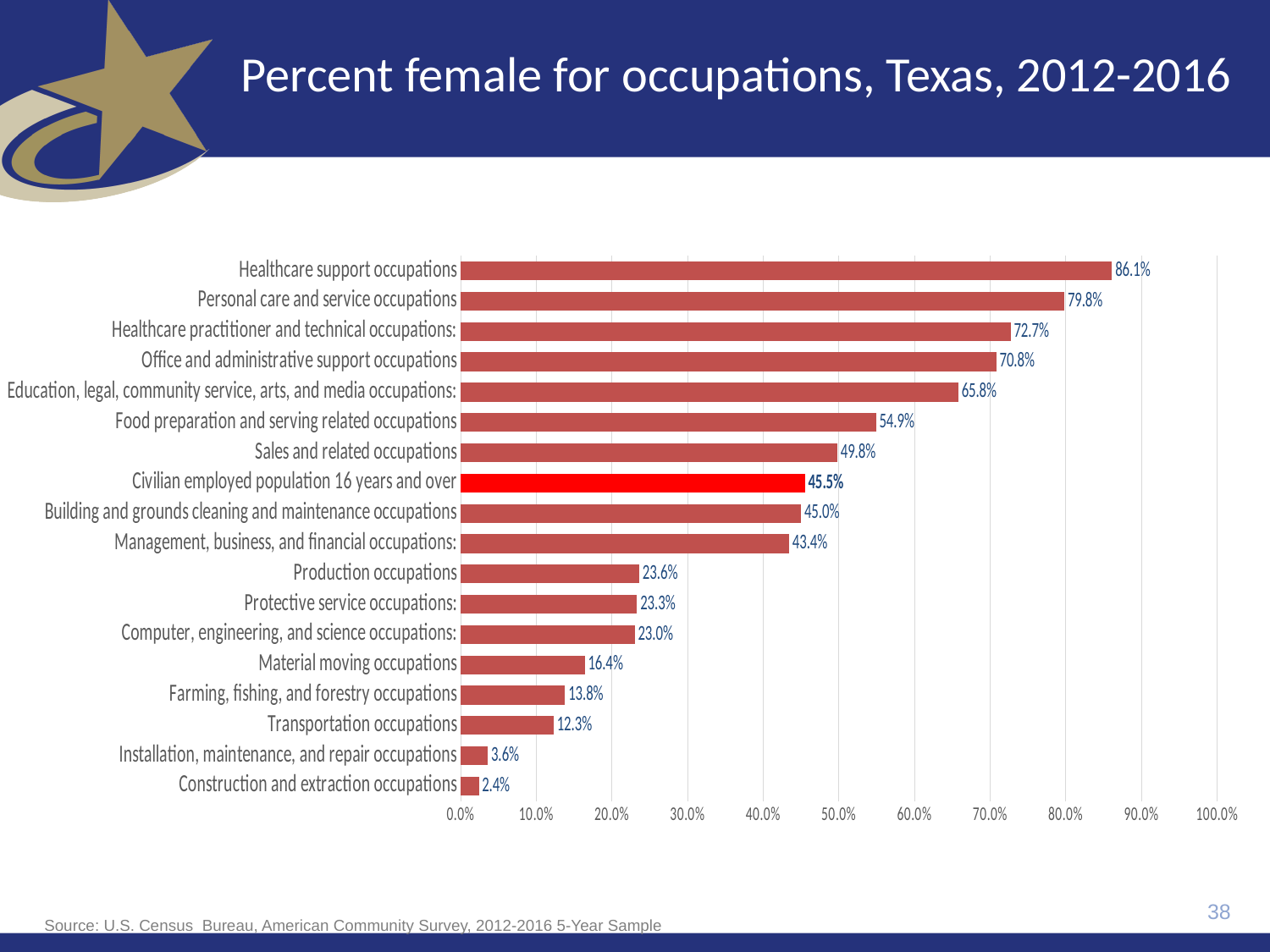

# Percent female for occupations, Texas, 2012-2016

### Chart

| Category | Texas |
|---|---|
|   Construction and extraction occupations | 0.024 |
|   Installation, maintenance, and repair occupations | 0.036 |
|   Transportation occupations | 0.123 |
|   Farming, fishing, and forestry occupations | 0.138 |
|   Material moving occupations | 0.164 |
|   Computer, engineering, and science occupations: | 0.23 |
|   Protective service occupations: | 0.233 |
|   Production occupations | 0.236 |
|   Management, business, and financial occupations: | 0.434 |
|   Building and grounds cleaning and maintenance occupations | 0.45 |
| Civilian employed population 16 years and over | 0.455 |
|   Sales and related occupations | 0.498 |
|   Food preparation and serving related occupations | 0.549 |
|   Education, legal, community service, arts, and media occupations: | 0.658 |
|   Office and administrative support occupations | 0.708 |
|   Healthcare practitioner and technical occupations: | 0.727 |
|   Personal care and service occupations | 0.798 |
|   Healthcare support occupations | 0.861 |
38
Source: U.S. Census  Bureau, American Community Survey, 2012-2016 5-Year Sample